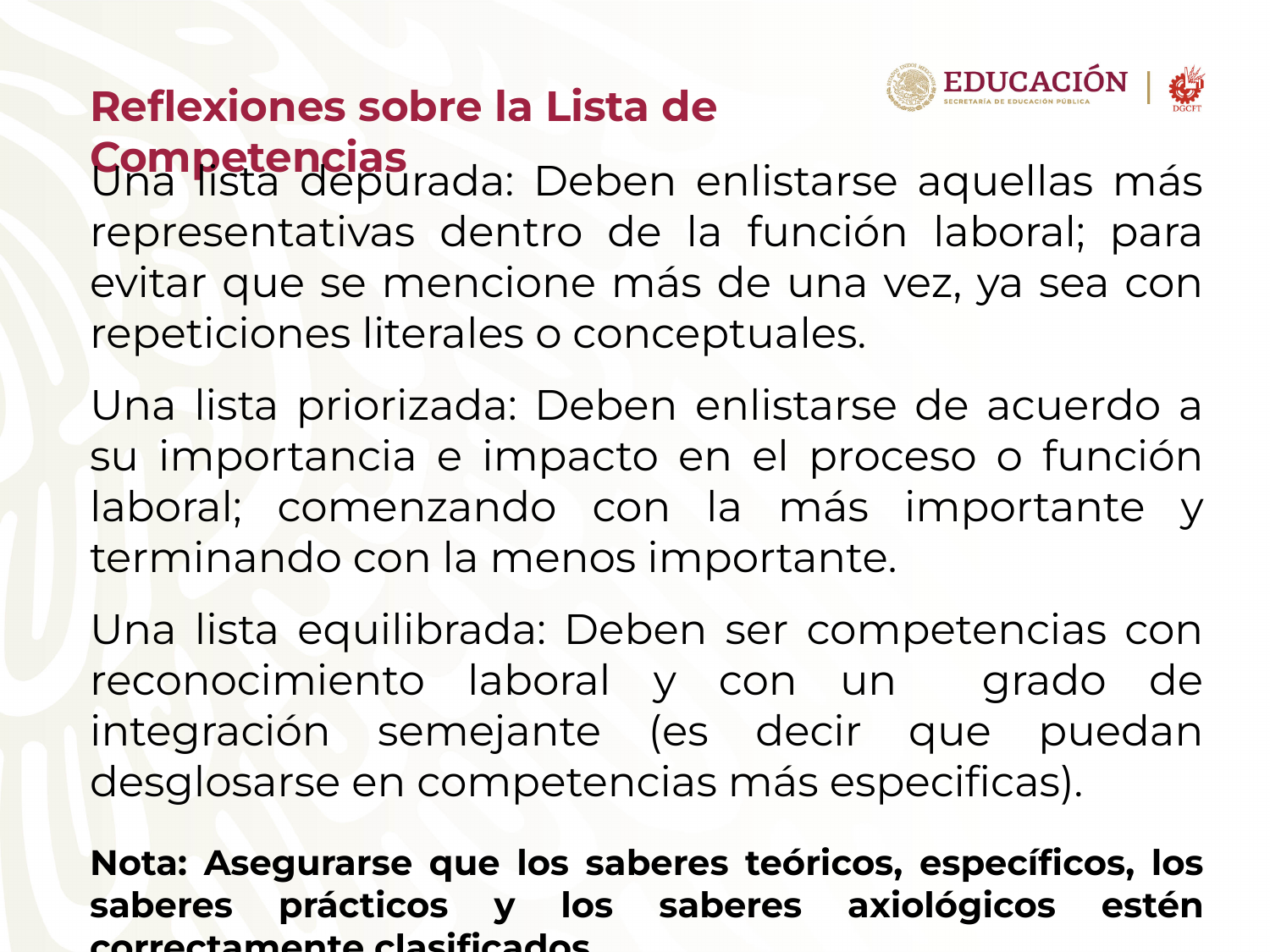

Reflexiones sobre la Lista de Competencias
Una lista depurada: Deben enlistarse aquellas más representativas dentro de la función laboral; para evitar que se mencione más de una vez, ya sea con repeticiones literales o conceptuales.
Una lista priorizada: Deben enlistarse de acuerdo a su importancia e impacto en el proceso o función laboral; comenzando con la más importante y terminando con la menos importante.
Una lista equilibrada: Deben ser competencias con reconocimiento laboral y con un  grado de integración semejante (es decir que puedan desglosarse en competencias más especificas).
Nota: Asegurarse que los saberes teóricos, específicos, los saberes prácticos y los saberes axiológicos estén correctamente clasificados.